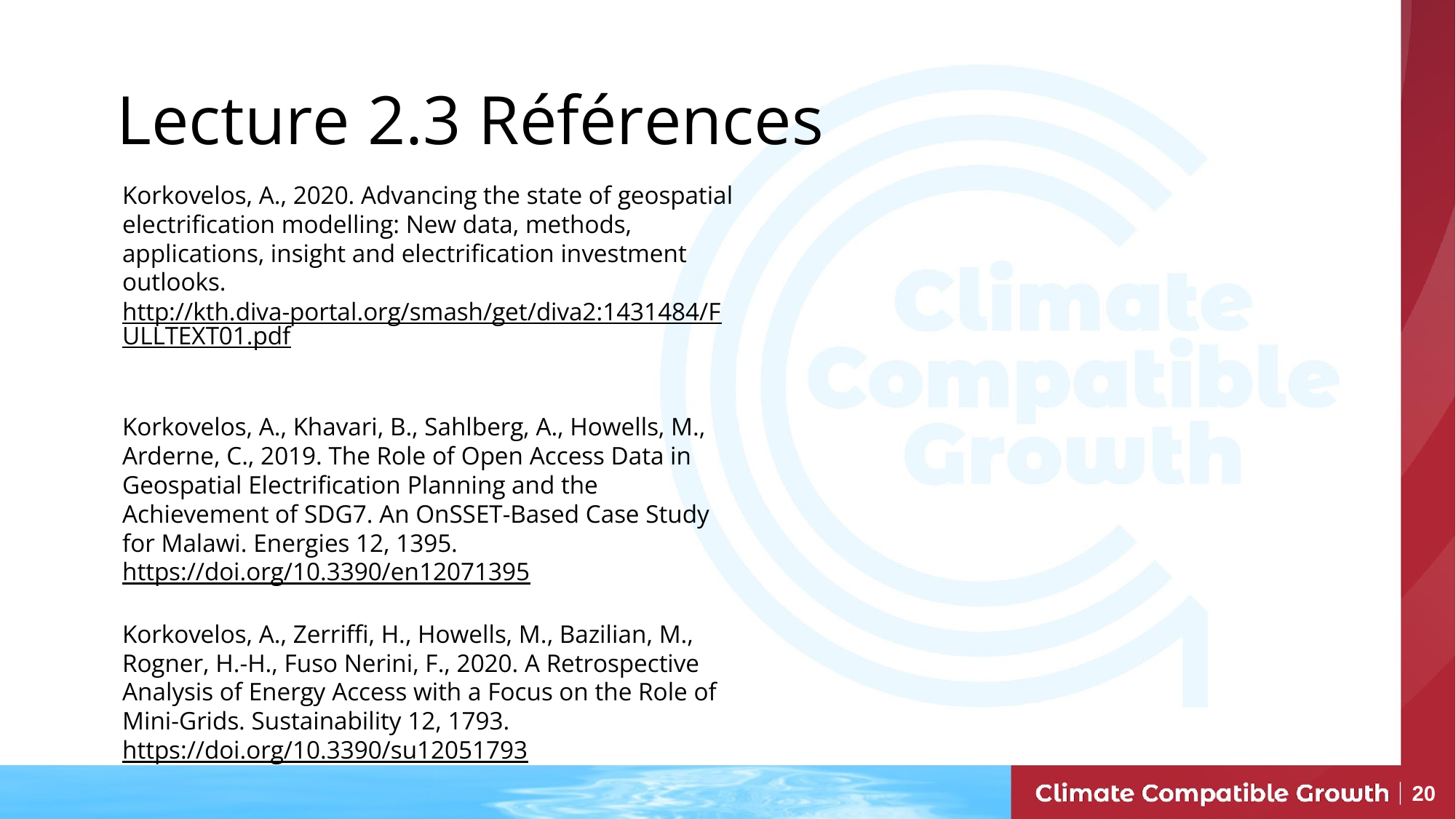

Lecture 2.3 Références
Korkovelos, A., 2020. Advancing the state of geospatial electrification modelling: New data, methods, applications, insight and electrification investment outlooks. http://kth.diva-portal.org/smash/get/diva2:1431484/FULLTEXT01.pdf

Korkovelos, A., Khavari, B., Sahlberg, A., Howells, M., Arderne, C., 2019. The Role of Open Access Data in Geospatial Electrification Planning and the Achievement of SDG7. An OnSSET-Based Case Study for Malawi. Energies 12, 1395. https://doi.org/10.3390/en12071395

Korkovelos, A., Zerriffi, H., Howells, M., Bazilian, M., Rogner, H.-H., Fuso Nerini, F., 2020. A Retrospective Analysis of Energy Access with a Focus on the Role of Mini-Grids. Sustainability 12, 1793. https://doi.org/10.3390/su12051793

Nom du cours